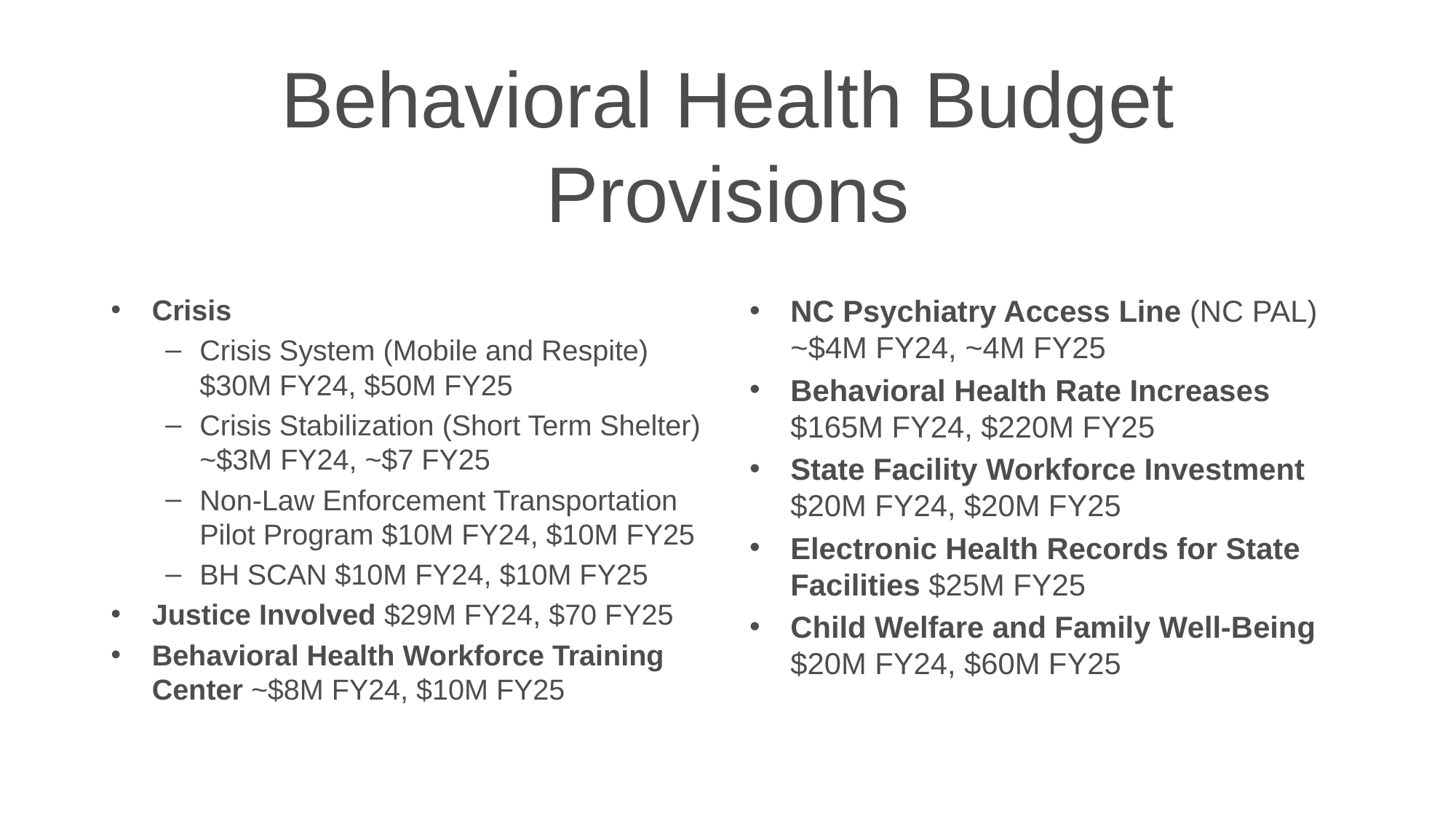

# Behavioral Health Budget Provisions
Crisis​
Crisis System (Mobile and Respite) $30M FY24, $50M FY25​
Crisis Stabilization (Short Term Shelter) ~$3M FY24, ~$7 FY25​
Non-Law Enforcement Transportation Pilot Program $10M FY24, $10M FY25​
BH SCAN $10M FY24, $10M FY25​
Justice Involved $29M FY24, $70 FY25​
Behavioral Health Workforce Training Center ~$8M FY24, $10M FY25​

NC Psychiatry Access Line (NC PAL) ~$4M FY24, ~4M FY25
Behavioral Health Rate Increases $165M FY24, $220M FY25
State Facility Workforce Investment $20M FY24, $20M FY25​
Electronic Health Records for State Facilities $25M FY25
Child Welfare and Family Well-Being $20M FY24, $60M FY25​